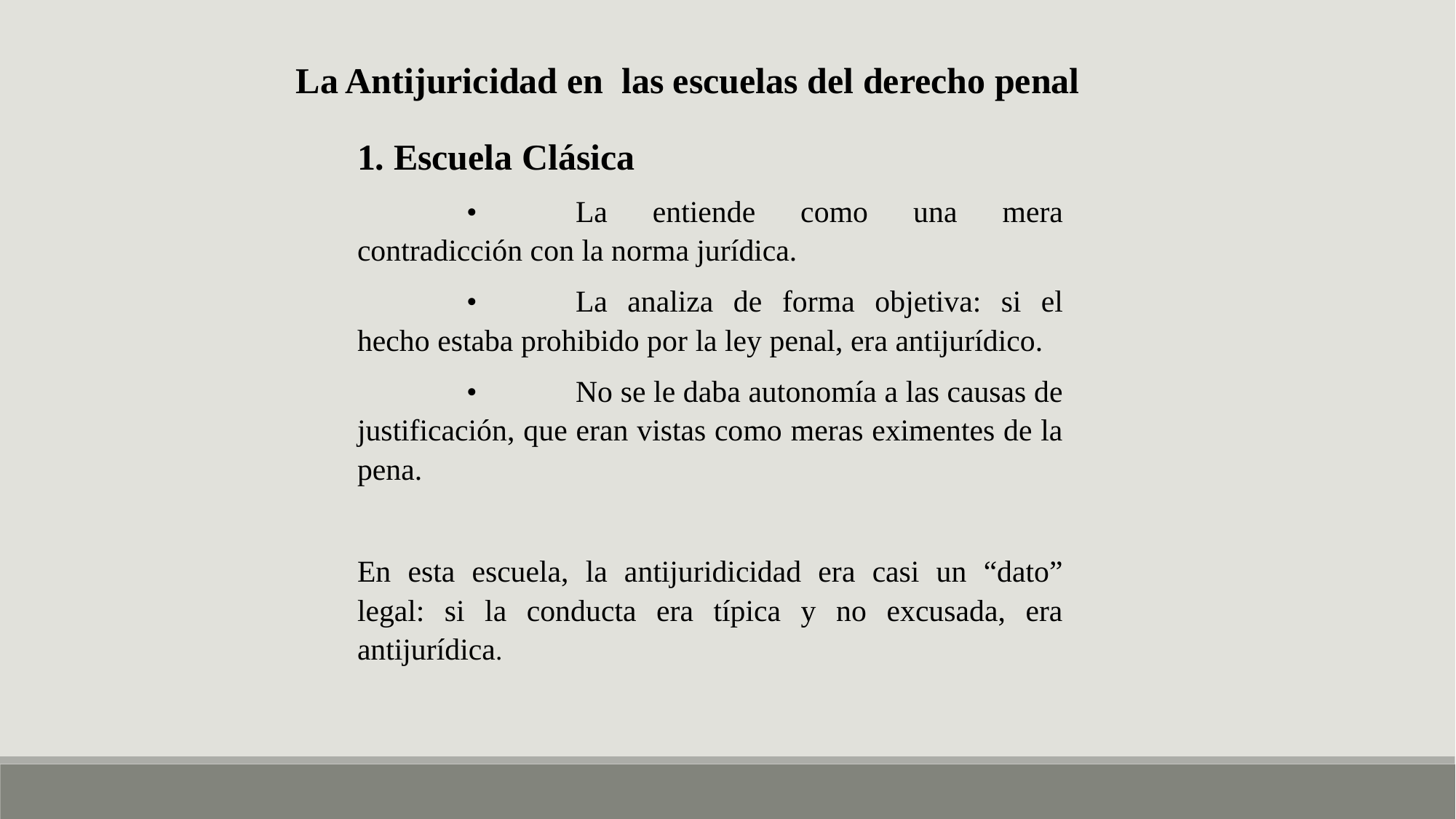

La Antijuricidad en  las escuelas del derecho penal
1. Escuela Clásica
	•	La entiende como una mera contradicción con la norma jurídica.
	•	La analiza de forma objetiva: si el hecho estaba prohibido por la ley penal, era antijurídico.
	•	No se le daba autonomía a las causas de justificación, que eran vistas como meras eximentes de la pena.

En esta escuela, la antijuridicidad era casi un “dato” legal: si la conducta era típica y no excusada, era antijurídica.